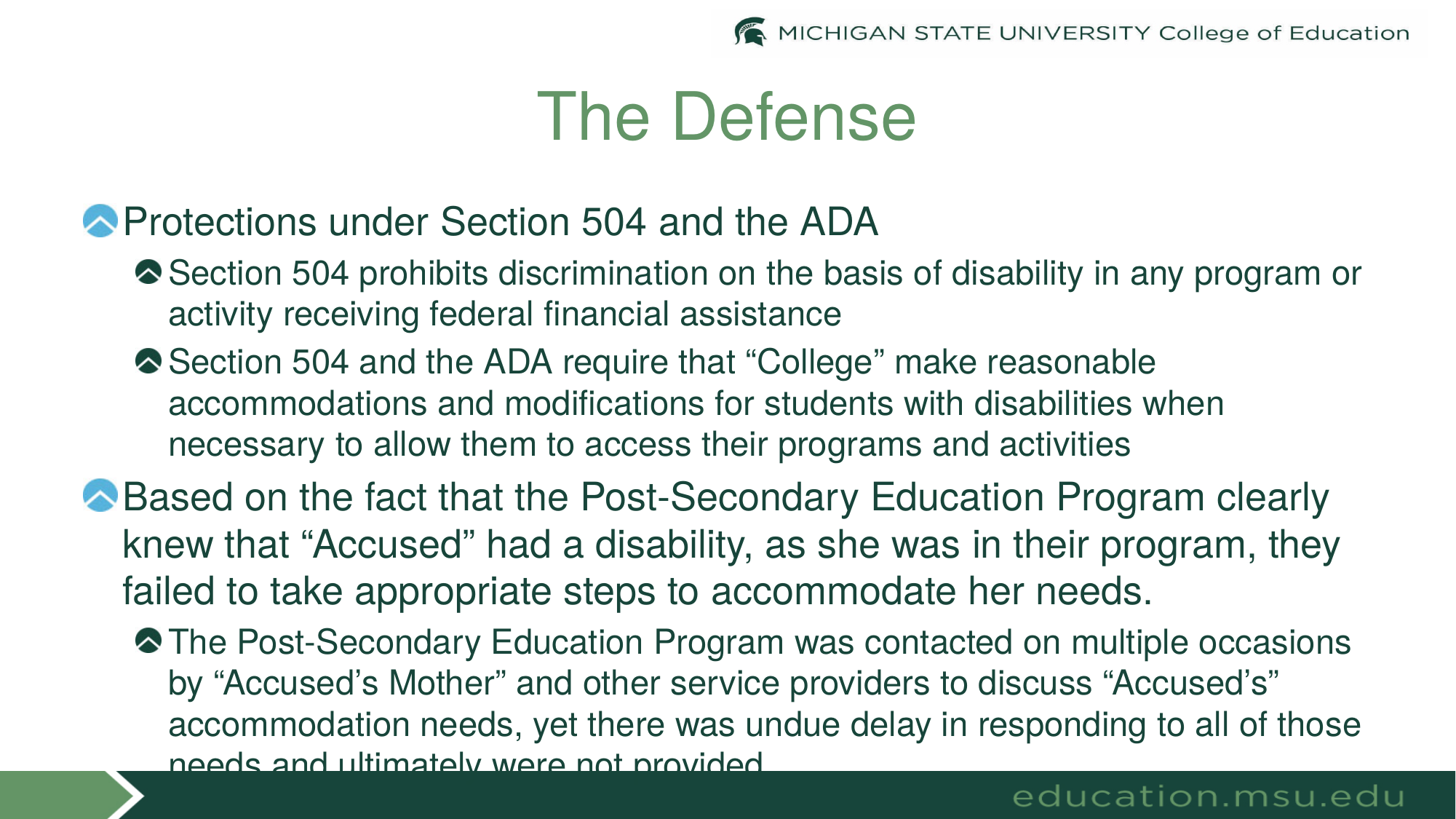

# The Defense
Protections under Section 504 and the ADA
Section 504 prohibits discrimination on the basis of disability in any program or activity receiving federal financial assistance
Section 504 and the ADA require that “College” make reasonable accommodations and modifications for students with disabilities when necessary to allow them to access their programs and activities
Based on the fact that the Post-Secondary Education Program clearly knew that “Accused” had a disability, as she was in their program, they failed to take appropriate steps to accommodate her needs.
The Post-Secondary Education Program was contacted on multiple occasions by “Accused’s Mother” and other service providers to discuss “Accused’s” accommodation needs, yet there was undue delay in responding to all of those needs and ultimately were not provided